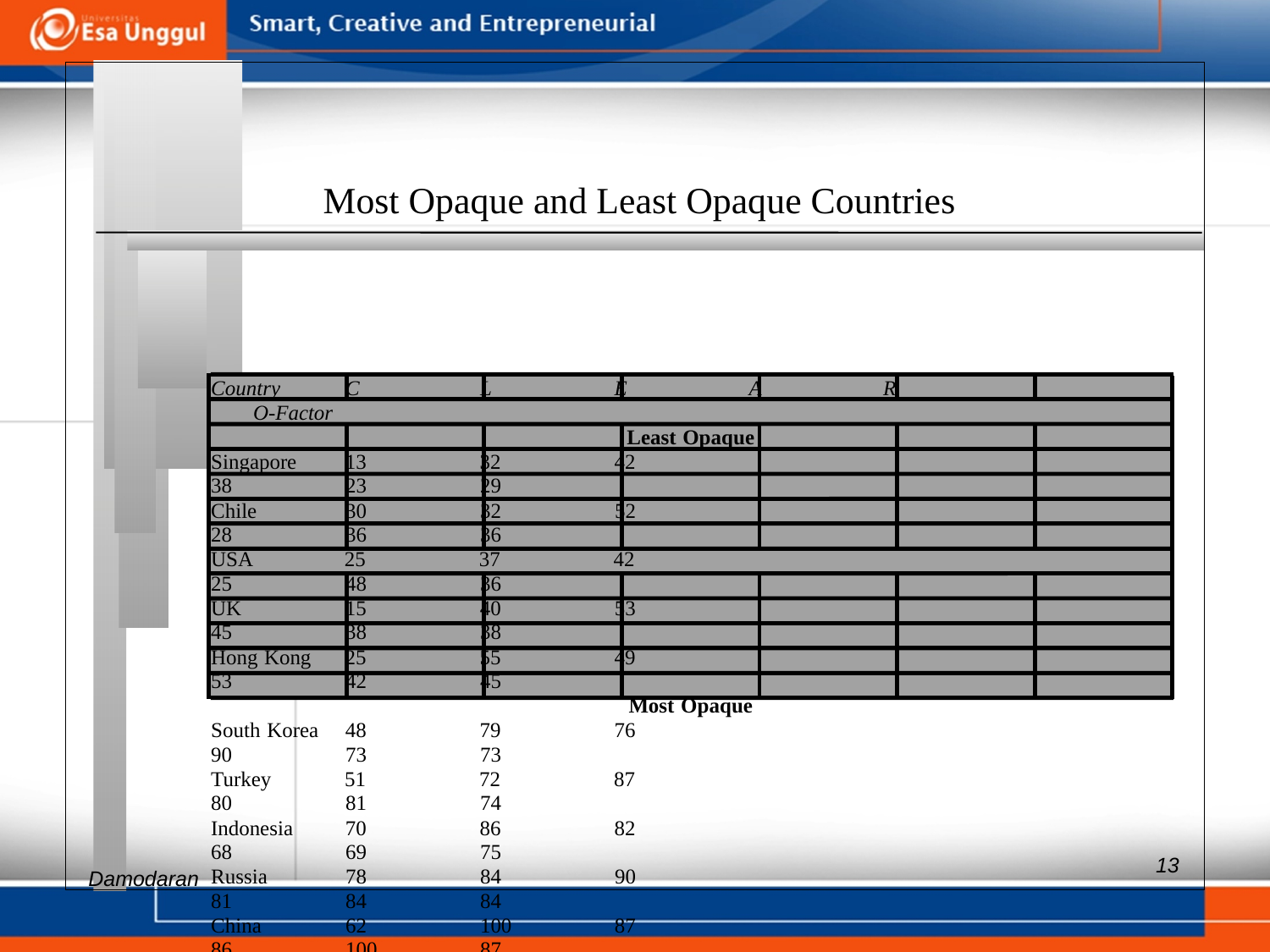

Most Opaque and Least Opaque Countries
Country            C                      L                       E                      A                      R                      O-Factor
Least Opaque
Singapore         13                     32                     42                     38                     23                     29
Chile                30                     32                     52                     28                     36                     36
USA                 25                     37                     42                     25                     48                     36
UK                   15                     40                     53                     45                     38                     38
Hong Kong      25                     55                     49                     53                     42                     45
Most Opaque
South Korea     48                     79                     76                     90                     73                     73
Turkey             51                     72                     87                     80                     81                     74
Indonesia         70                     86                     82                     68                     69                     75
Russia              78                     84                     90                     81                     84                     84
China               62                     100                   87                     86                     100                   87
Aswath

13
Damodaran